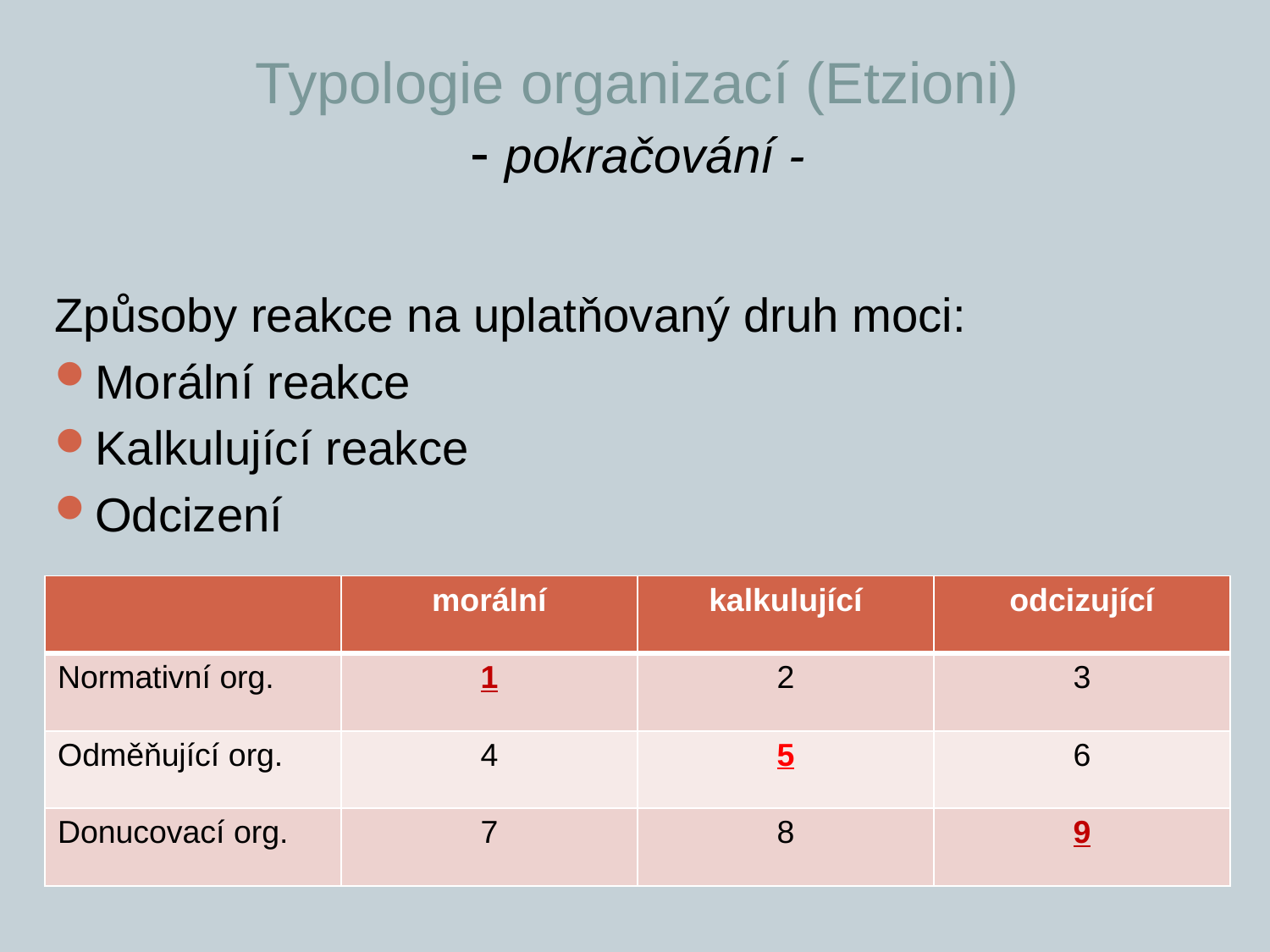

# Typologie organizací (Etzioni) - pokračování -

Způsoby reakce na uplatňovaný druh moci:
Morální reakce
Kalkulující reakce
Odcizení
|  | morální | kalkulující | odcizující |
| --- | --- | --- | --- |
| Normativní org. | 1 | 2 | 3 |
| Odměňující org. | 4 | 5 | 6 |
| Donucovací org. | 7 | 8 | 9 |